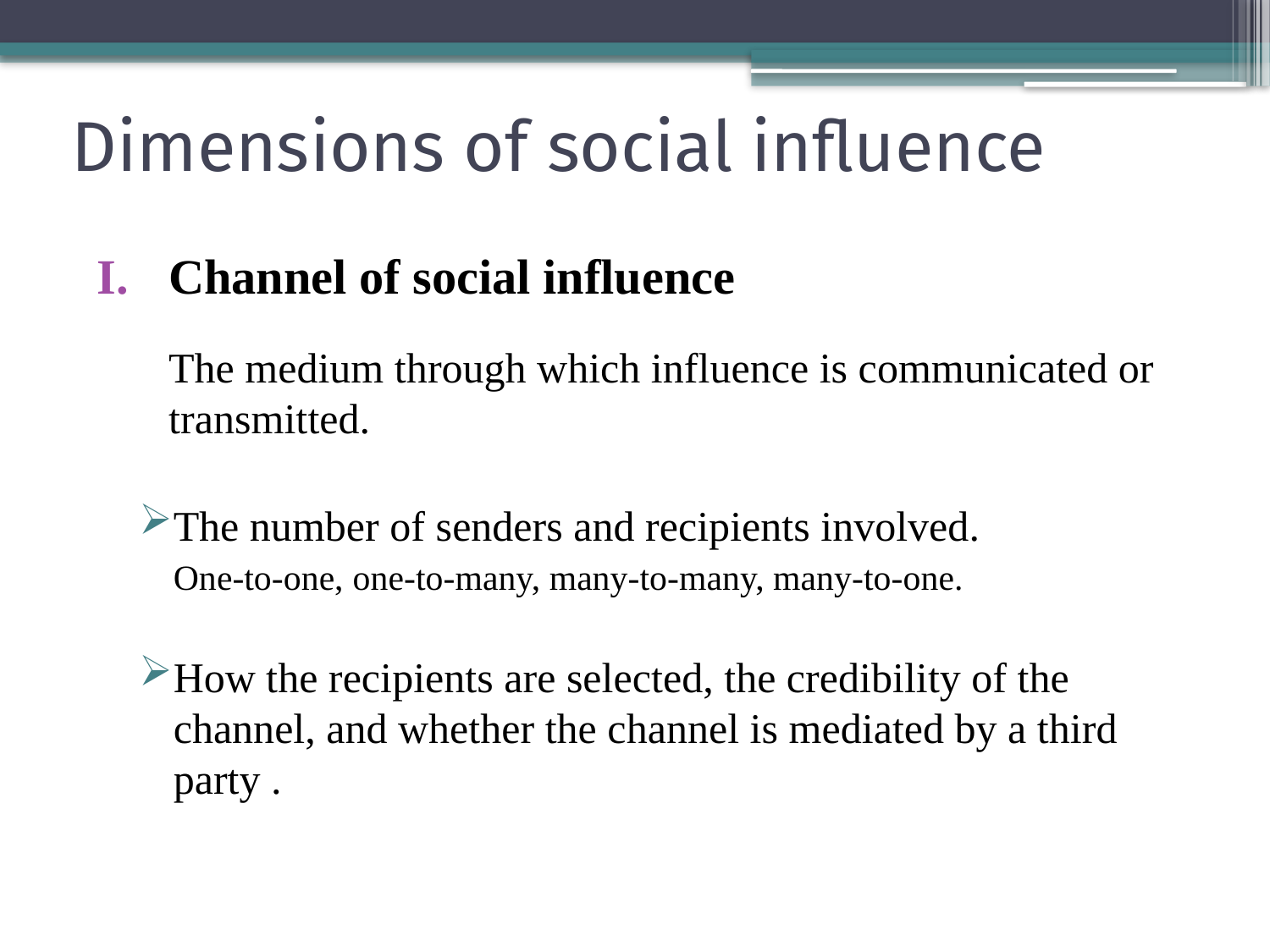

# Dimensions of social influence

Channel of social influence

	The medium through which influence is communicated or transmitted.

The number of senders and recipients involved.
	One-to-one, one-to-many, many-to-many, many-to-one.

How the recipients are selected, the credibility of the channel, and whether the channel is mediated by a third party .